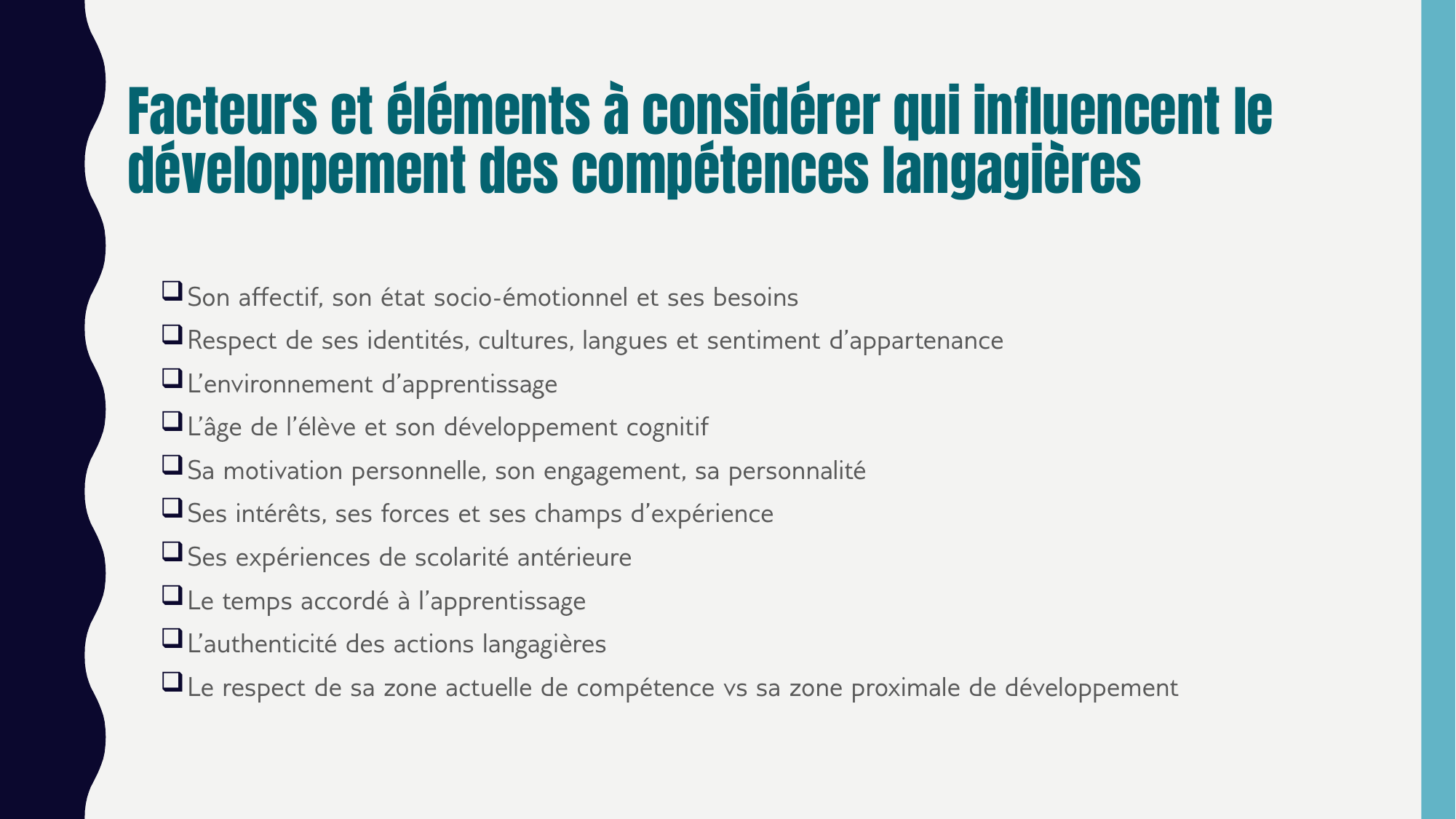

Facteurs et éléments à considérer qui influencent le développement des compétences langagières
Son affectif, son état socio-émotionnel et ses besoins
Respect de ses identités, cultures, langues et sentiment d’appartenance
L’environnement d’apprentissage
L’âge de l’élève et son développement cognitif
Sa motivation personnelle, son engagement, sa personnalité
Ses intérêts, ses forces et ses champs d’expérience
Ses expériences de scolarité antérieure
Le temps accordé à l’apprentissage
L’authenticité des actions langagières
Le respect de sa zone actuelle de compétence vs sa zone proximale de développement